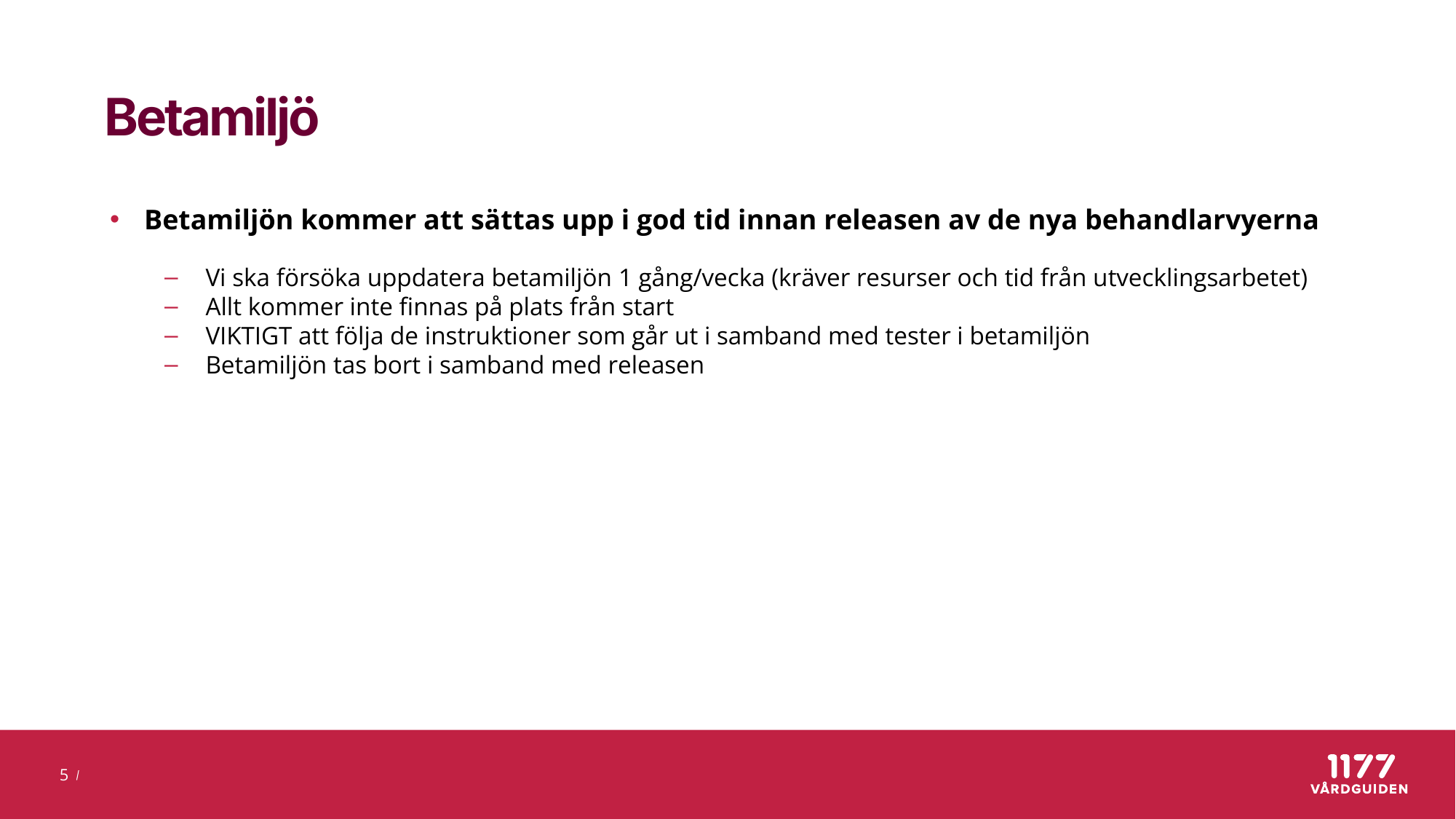

# Betamiljö
Betamiljön kommer att sättas upp i god tid innan releasen av de nya behandlarvyerna
Vi ska försöka uppdatera betamiljön 1 gång/vecka (kräver resurser och tid från utvecklingsarbetet)
Allt kommer inte finnas på plats från start
VIKTIGT att följa de instruktioner som går ut i samband med tester i betamiljön
Betamiljön tas bort i samband med releasen

5